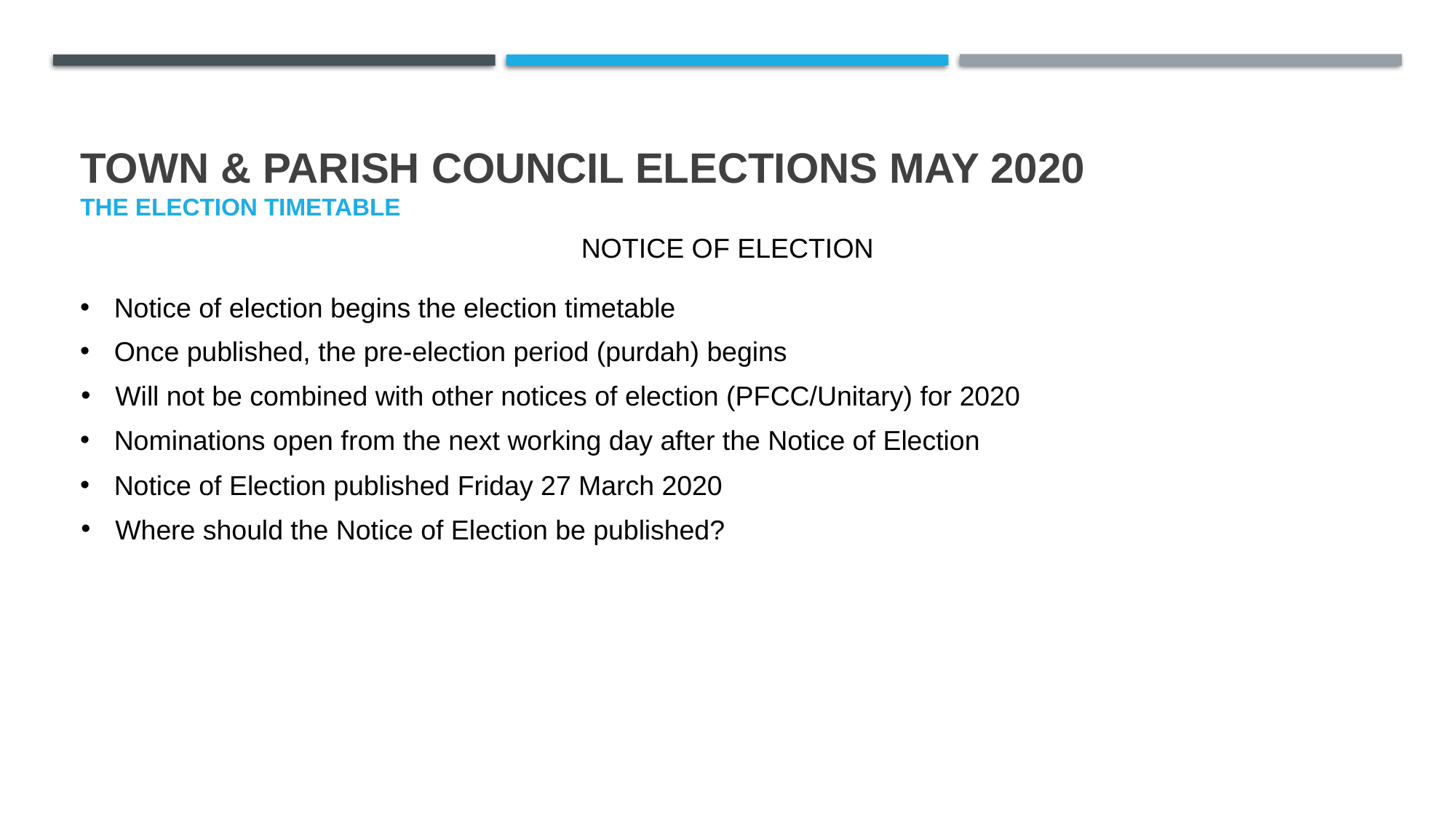

# TOWN & PARISH COUNCIL ELECTIONS MAY 2020 THE ELECTION TIMETABLE
NOTICE OF ELECTION
Notice of election begins the election timetable
Once published, the pre-election period (purdah) begins
Will not be combined with other notices of election (PFCC/Unitary) for 2020
Nominations open from the next working day after the Notice of Election
Notice of Election published Friday 27 March 2020
Where should the Notice of Election be published?